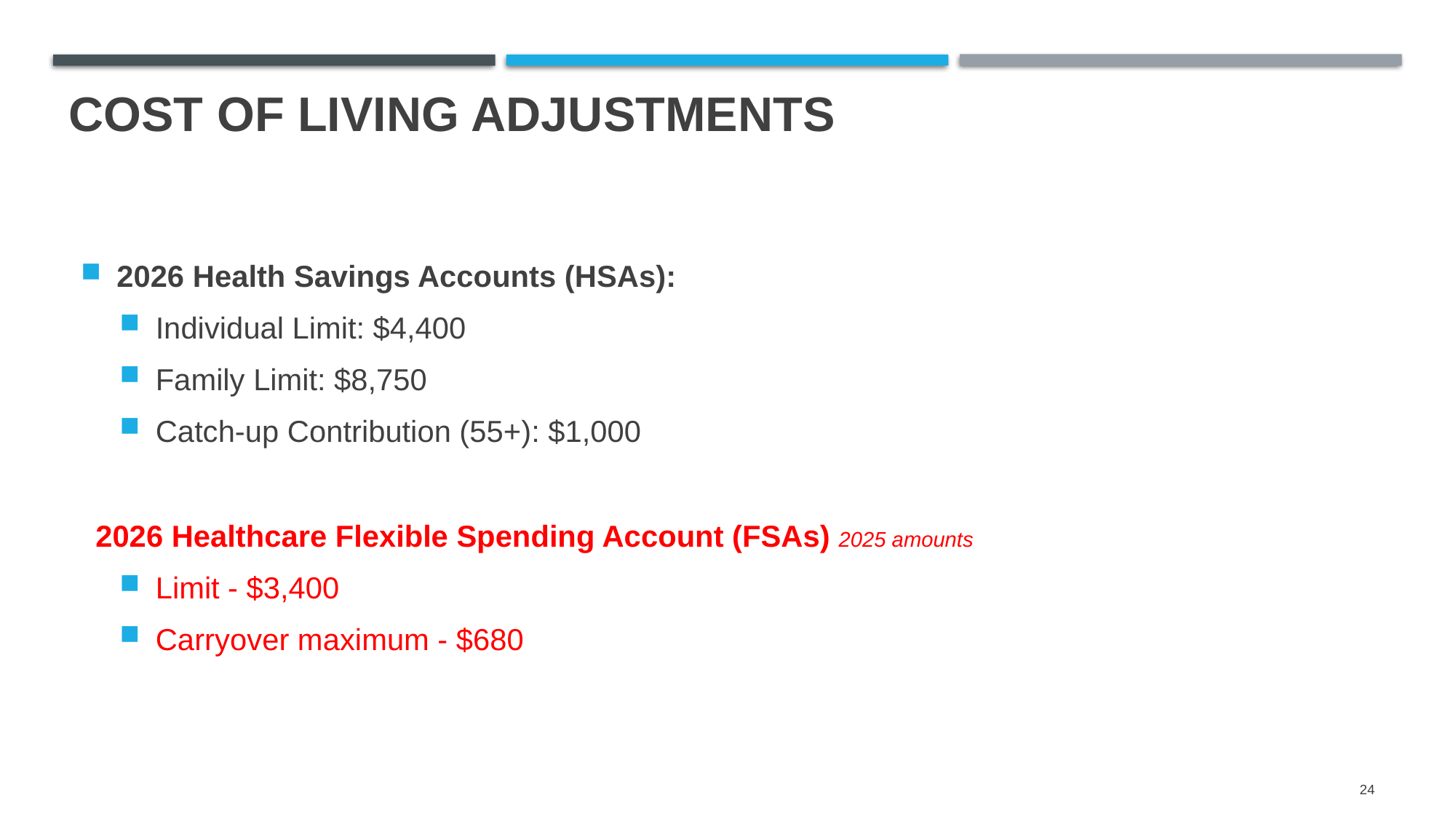

# Cost of living adjustments
2026 Health Savings Accounts (HSAs):
Individual Limit: $4,400
Family Limit: $8,750
Catch-up Contribution (55+): $1,000

2026 Healthcare Flexible Spending Account (FSAs) 2025 amounts
Limit - $3,400
Carryover maximum - $680
24